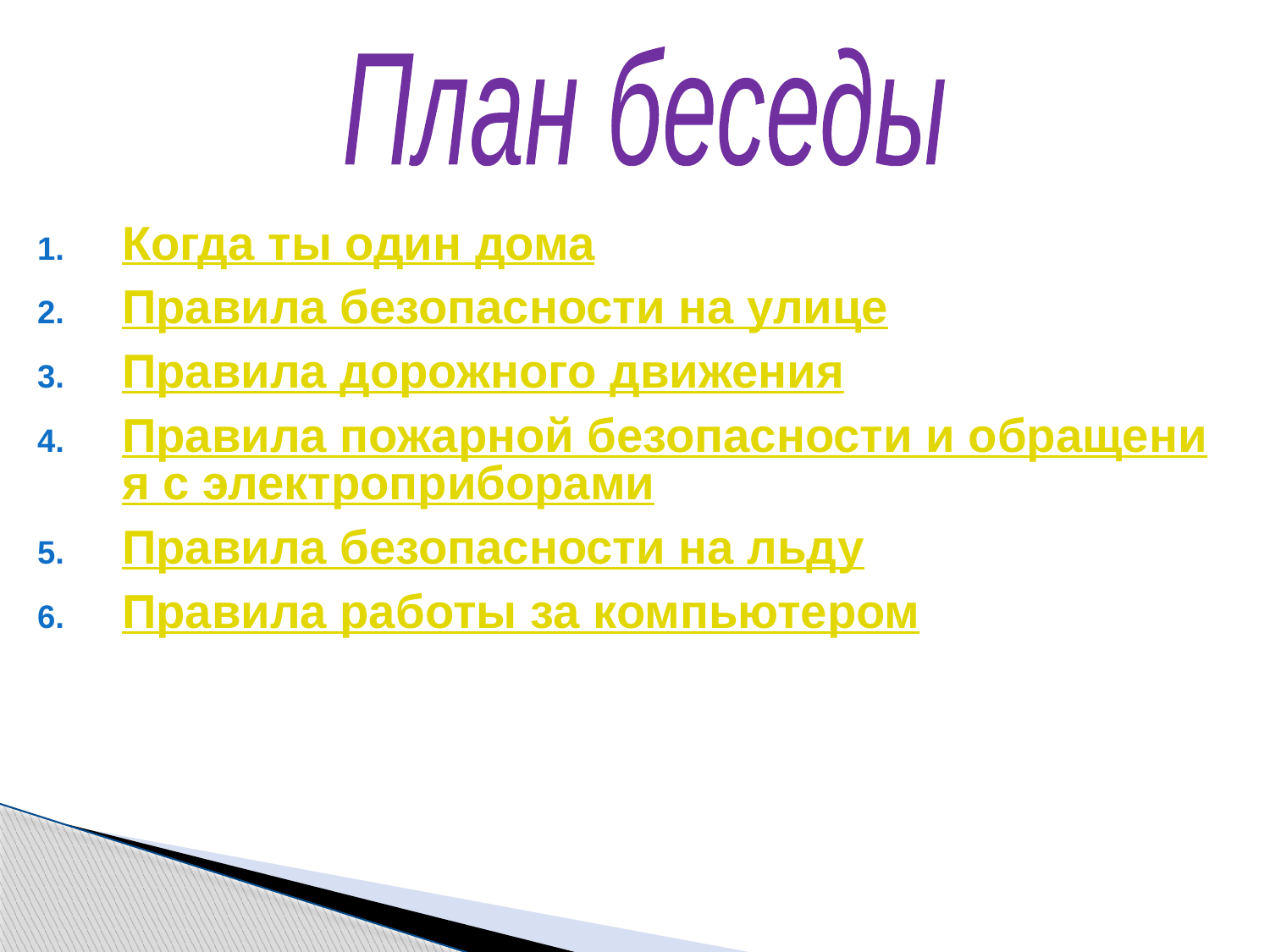

План беседы
Когда ты один дома
Правила безопасности на улице
Правила дорожного движения
Правила пожарной безопасности и обращения с электроприборами
Правила безопасности на льду
Правила работы за компьютером